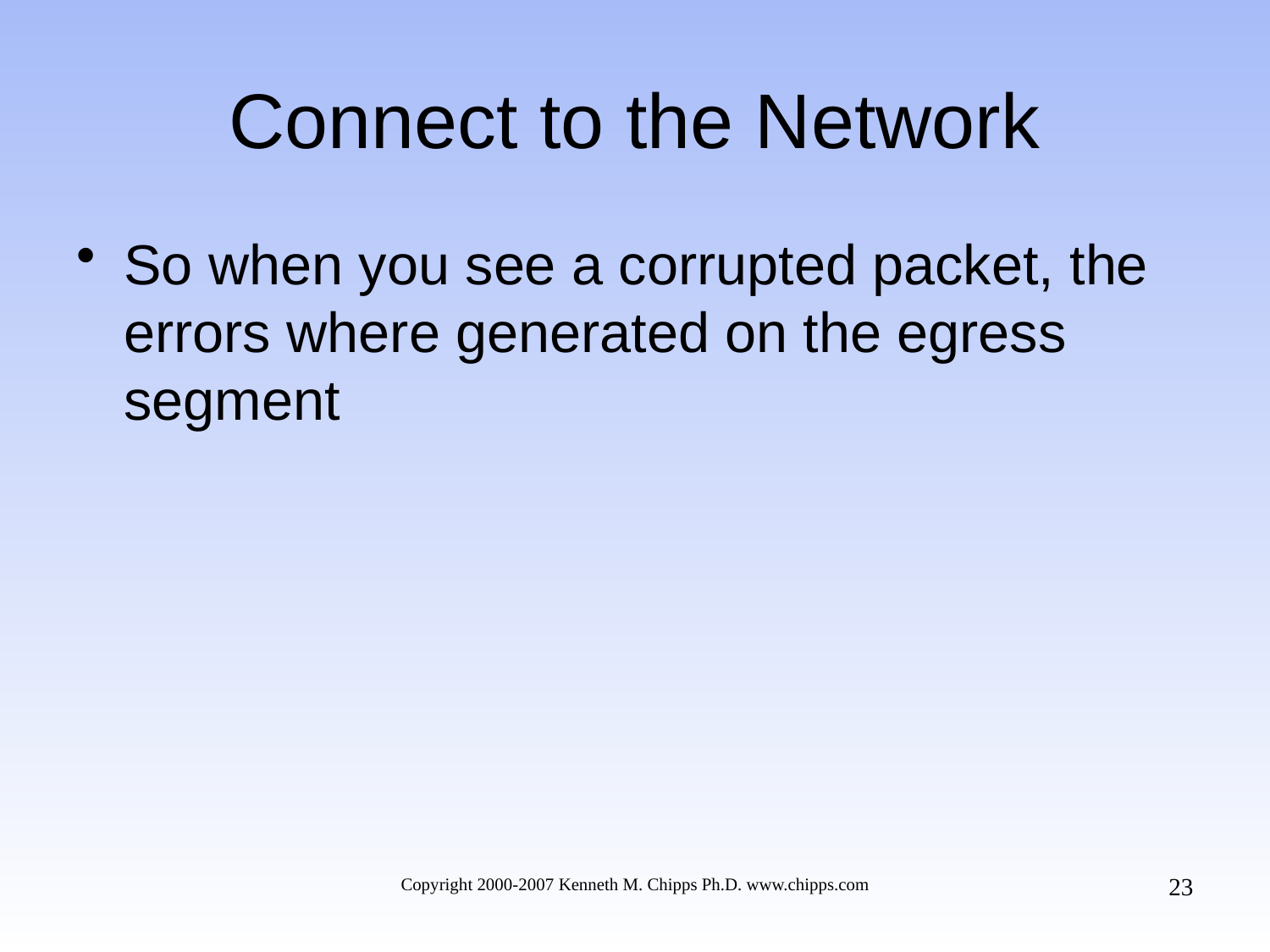

# Connect to the Network
So when you see a corrupted packet, the errors where generated on the egress segment
23
Copyright 2000-2007 Kenneth M. Chipps Ph.D. www.chipps.com